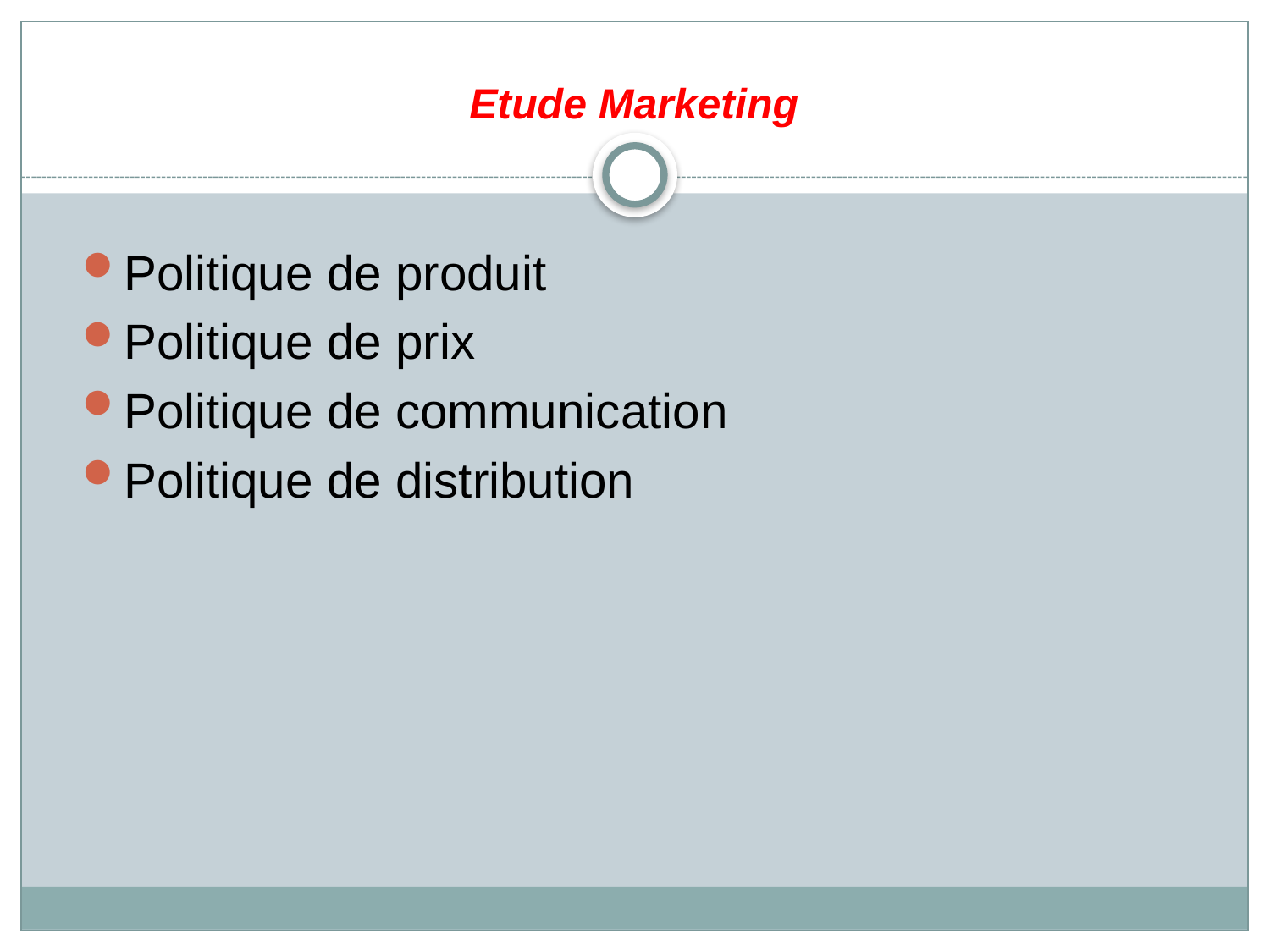

# Etude Marketing
Politique de produit
Politique de prix
Politique de communication
Politique de distribution